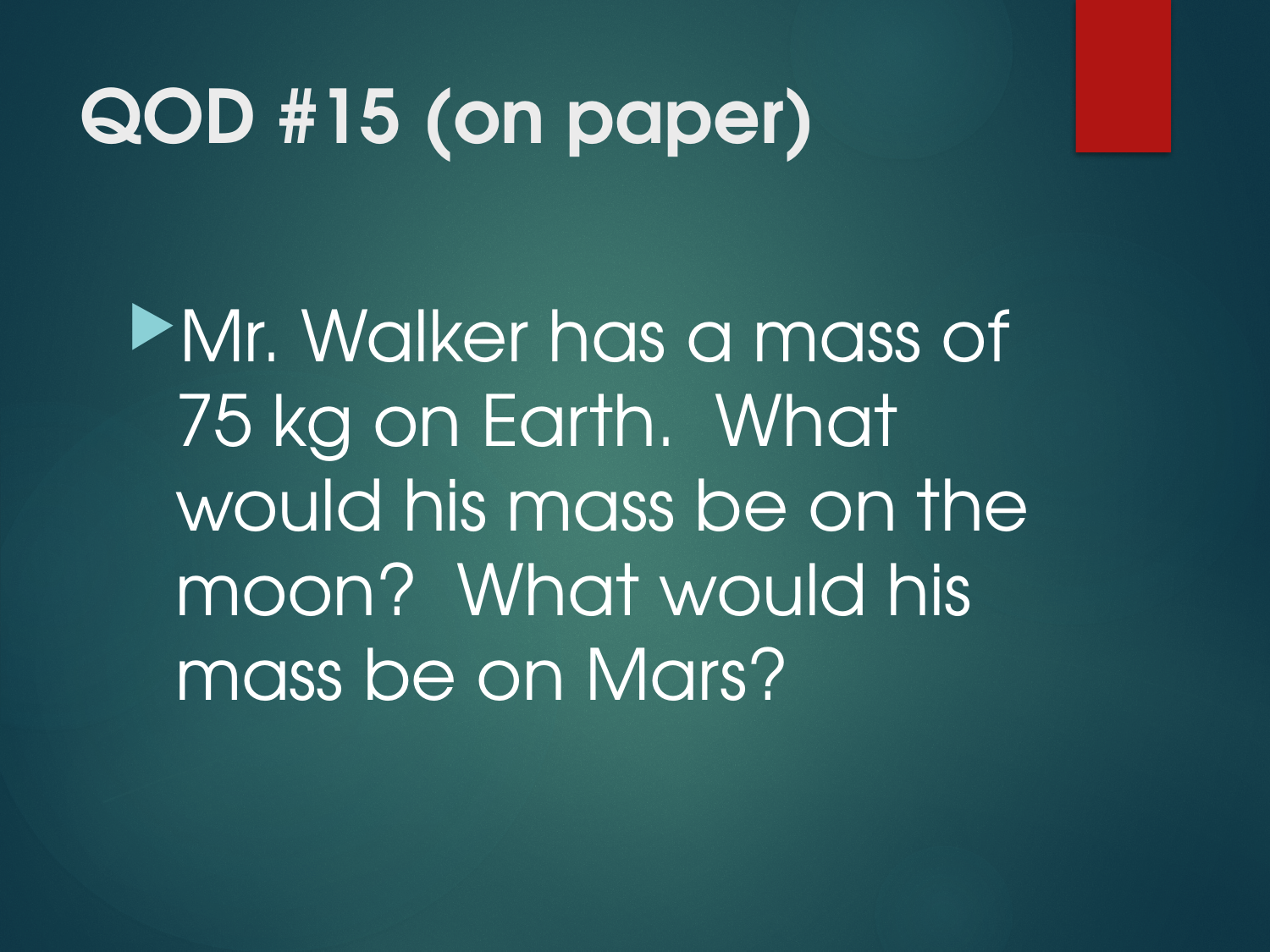

# QOD #15 (on paper)
Mr. Walker has a mass of 75 kg on Earth.  What would his mass be on the moon?  What would his mass be on Mars?